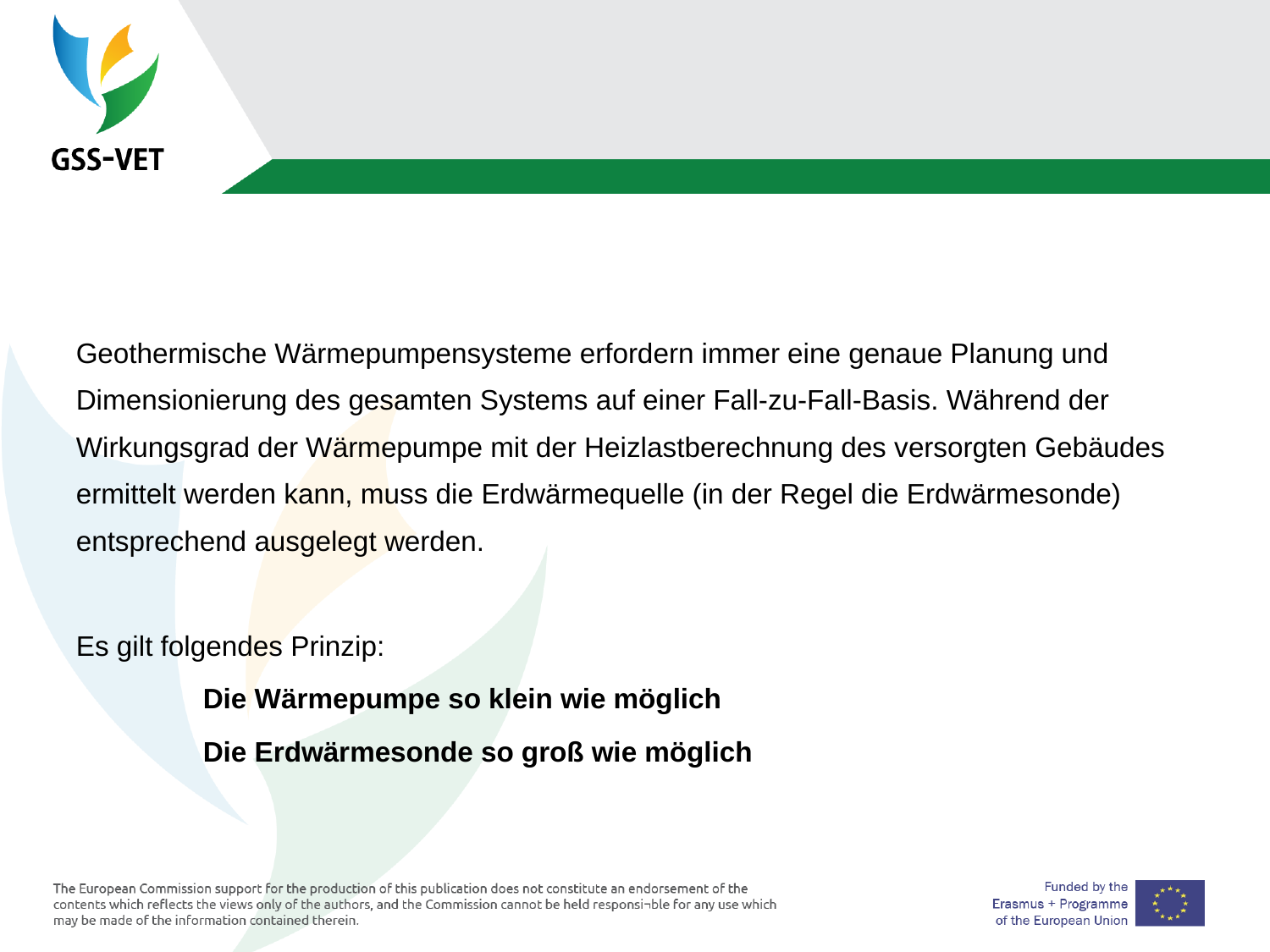

Geothermische Wärmepumpensysteme erfordern immer eine genaue Planung und Dimensionierung des gesamten Systems auf einer Fall-zu-Fall-Basis. Während der Wirkungsgrad der Wärmepumpe mit der Heizlastberechnung des versorgten Gebäudes ermittelt werden kann, muss die Erdwärmequelle (in der Regel die Erdwärmesonde) entsprechend ausgelegt werden.

Es gilt folgendes Prinzip:
	Die Wärmepumpe so klein wie möglich
	Die Erdwärmesonde so groß wie möglich